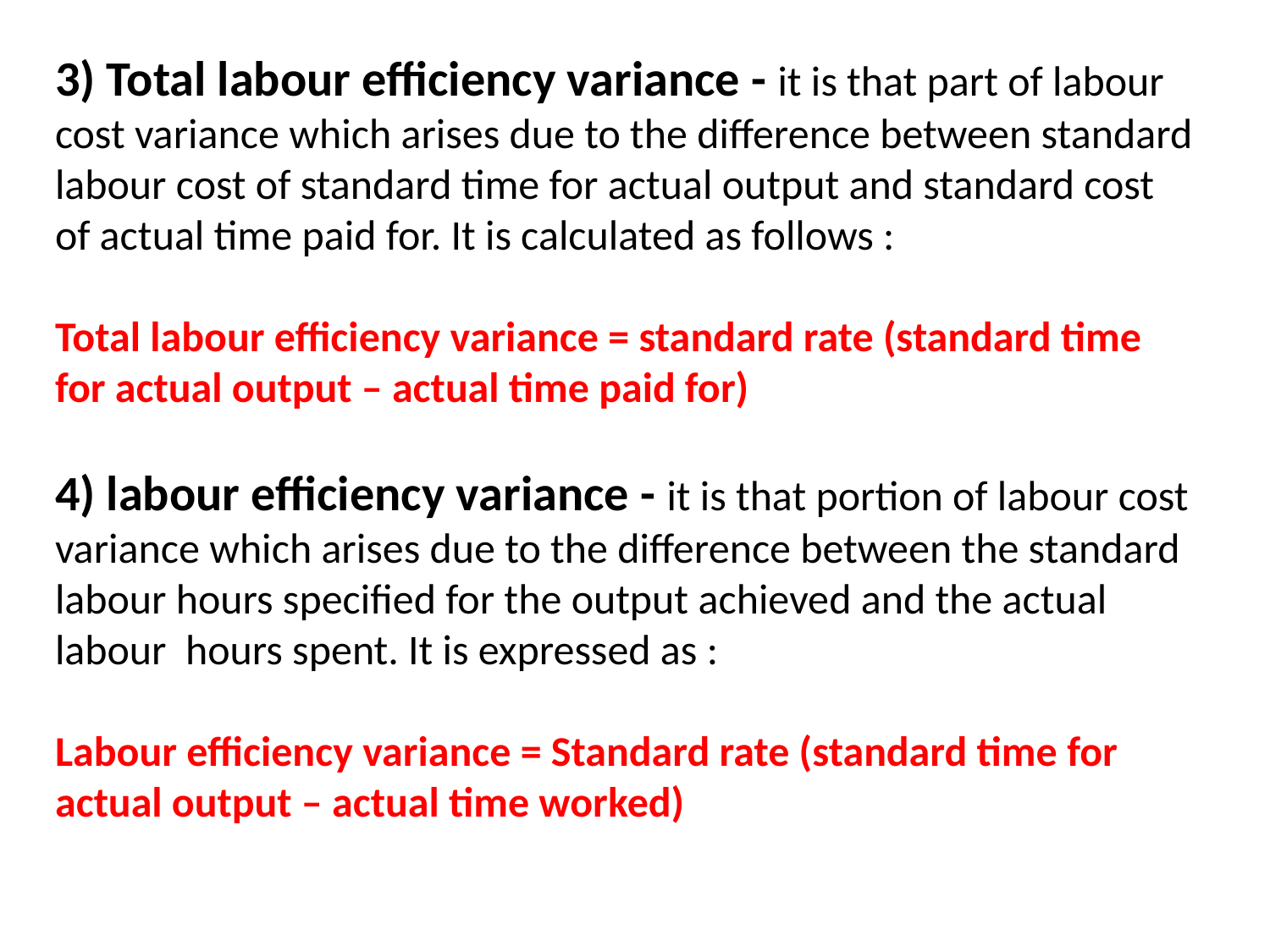

# 3) Total labour efficiency variance - it is that part of labour cost variance which arises due to the difference between standard labour cost of standard time for actual output and standard cost of actual time paid for. It is calculated as follows : Total labour efficiency variance = standard rate (standard time for actual output – actual time paid for) 4) labour efficiency variance - it is that portion of labour cost variance which arises due to the difference between the standard labour hours specified for the output achieved and the actual labour  hours spent. It is expressed as : Labour efficiency variance = Standard rate (standard time for actual output – actual time worked)